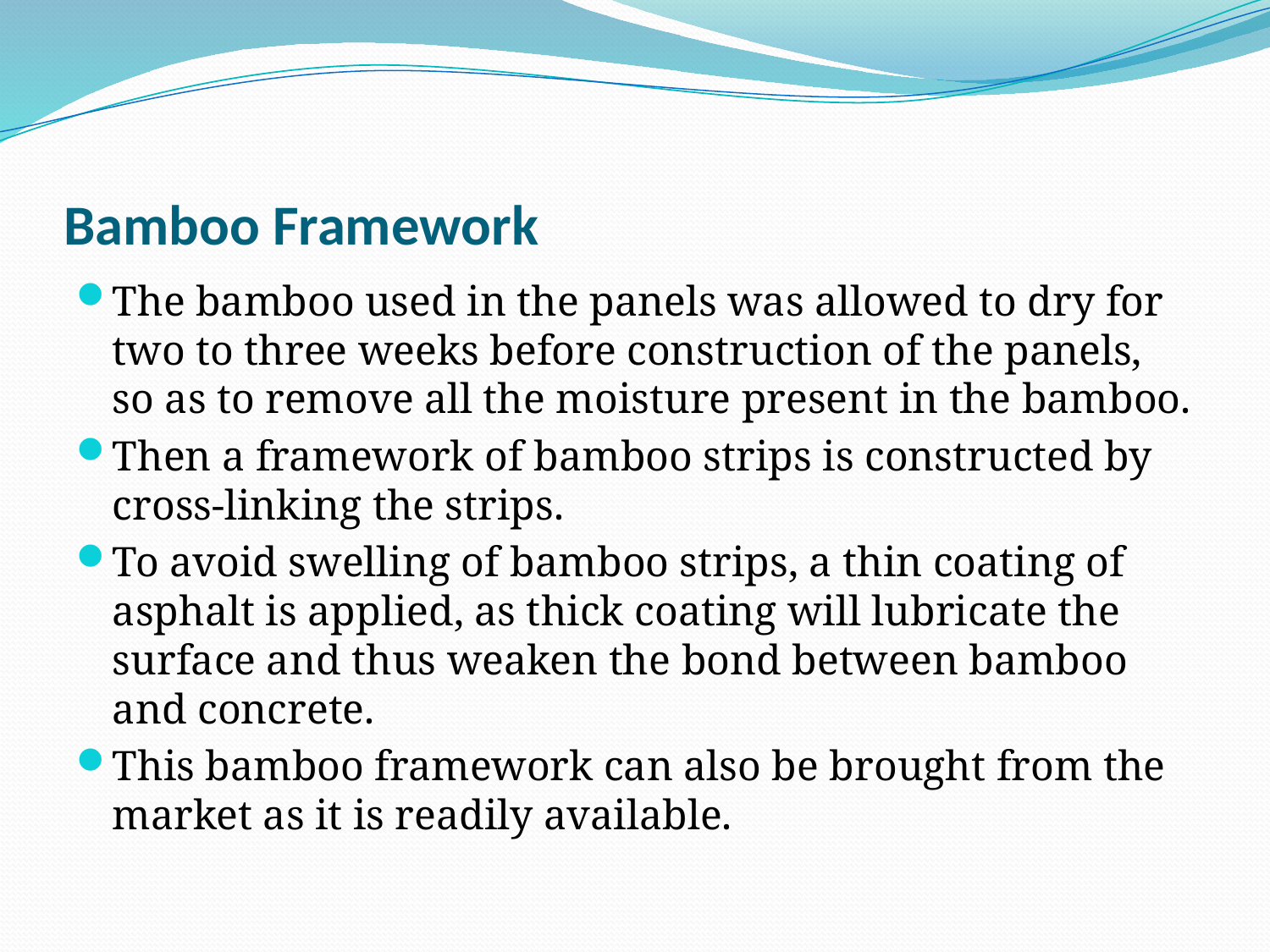

# Bamboo Framework
The bamboo used in the panels was allowed to dry for two to three weeks before construction of the panels, so as to remove all the moisture present in the bamboo.
Then a framework of bamboo strips is constructed by cross-linking the strips.
To avoid swelling of bamboo strips, a thin coating of asphalt is applied, as thick coating will lubricate the surface and thus weaken the bond between bamboo and concrete.
This bamboo framework can also be brought from the market as it is readily available.